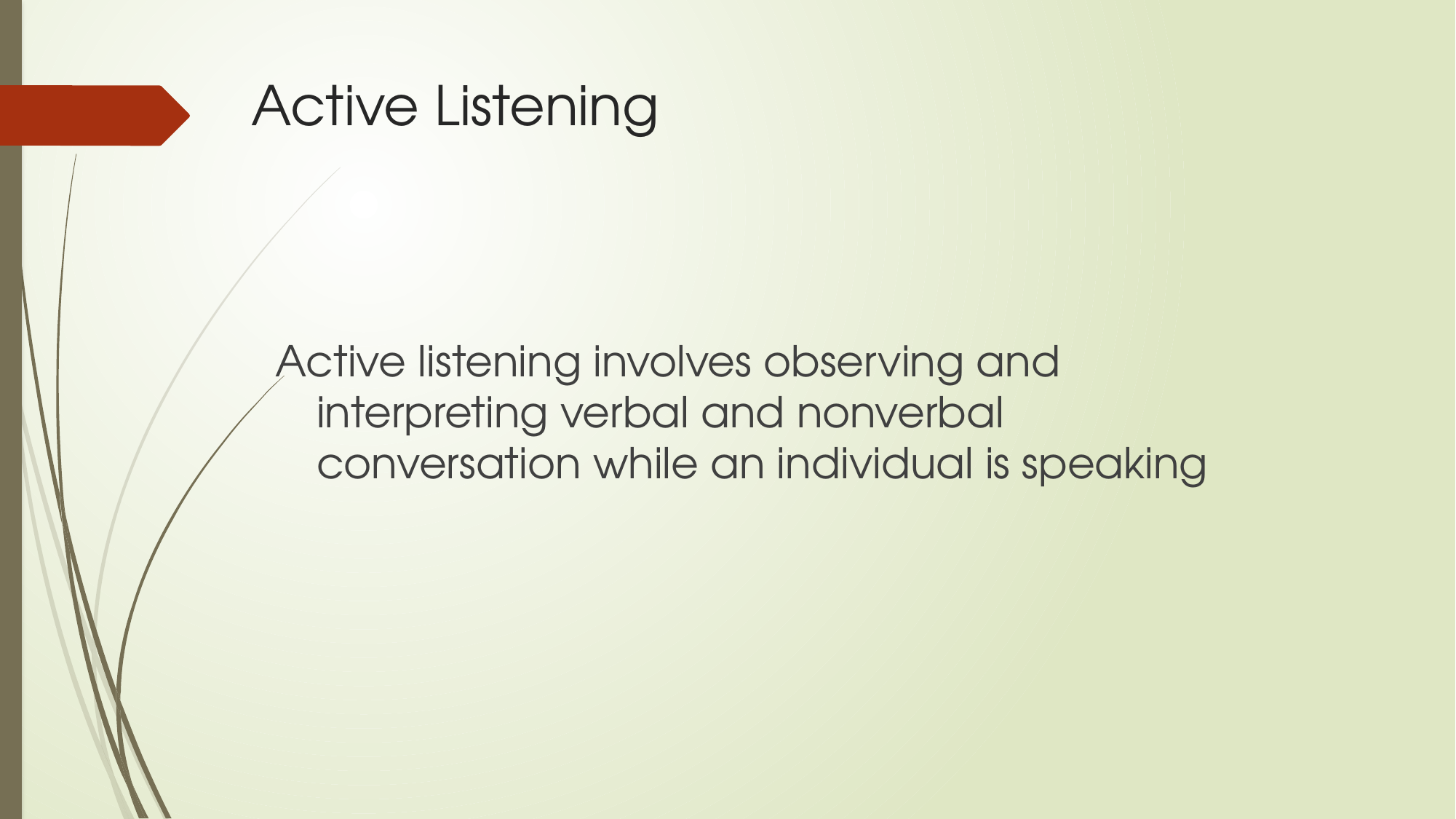

# Active Listening

Active listening involves observing and interpreting verbal and nonverbal conversation while an individual is speaking